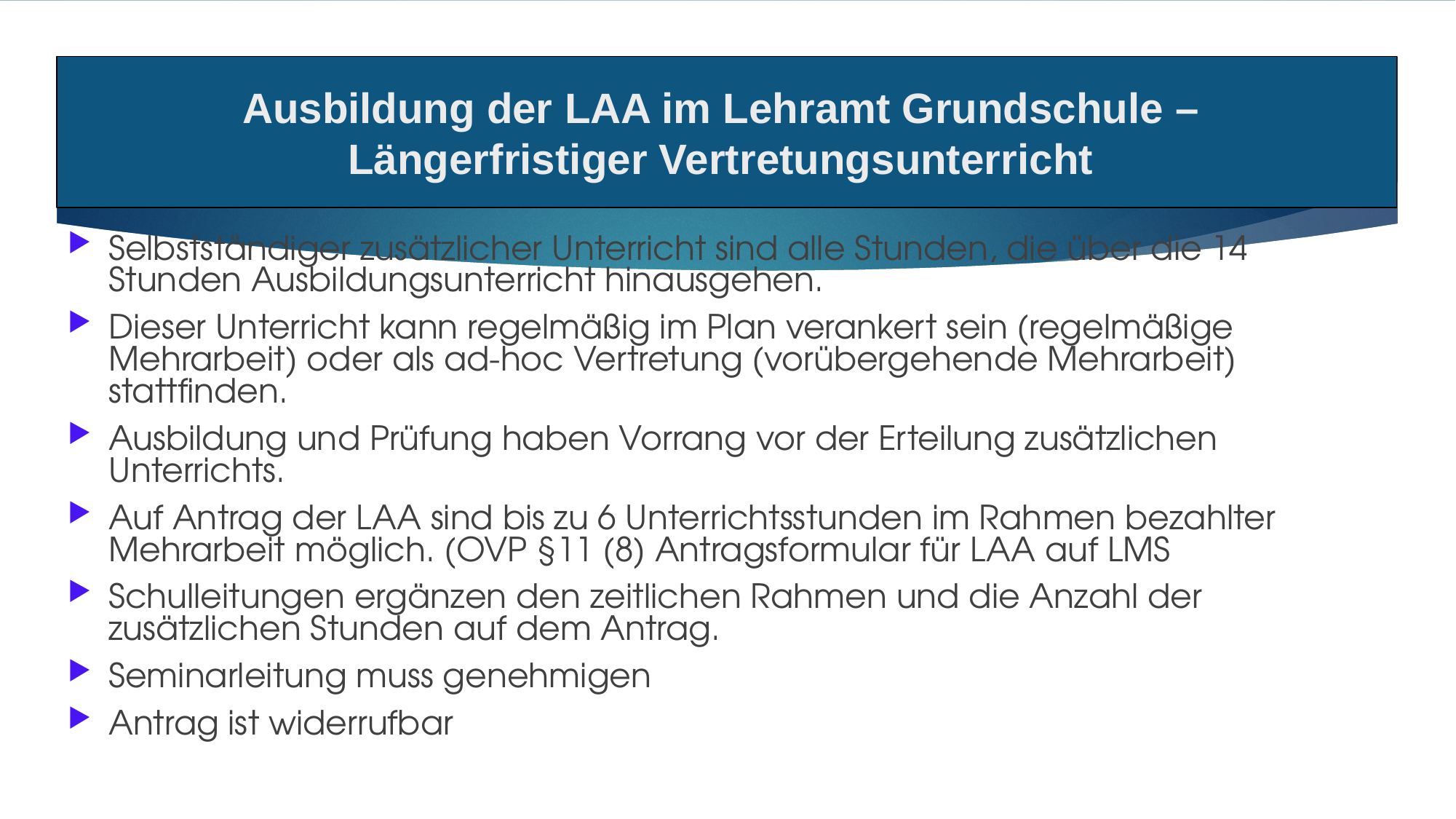

Ausbildung der LAA im Lehramt Grundschule –
Längerfristiger Vertretungsunterricht
Selbstständiger zusätzlicher Unterricht sind alle Stunden, die über die 14 Stunden Ausbildungsunterricht hinausgehen.
Dieser Unterricht kann regelmäßig im Plan verankert sein (regelmäßige Mehrarbeit) oder als ad-hoc Vertretung (vorübergehende Mehrarbeit) stattfinden.
Ausbildung und Prüfung haben Vorrang vor der Erteilung zusätzlichen Unterrichts.
Auf Antrag der LAA sind bis zu 6 Unterrichtsstunden im Rahmen bezahlter Mehrarbeit möglich. (OVP §11 (8) Antragsformular für LAA auf LMS
Schulleitungen ergänzen den zeitlichen Rahmen und die Anzahl der zusätzlichen Stunden auf dem Antrag.
Seminarleitung muss genehmigen
Antrag ist widerrufbar